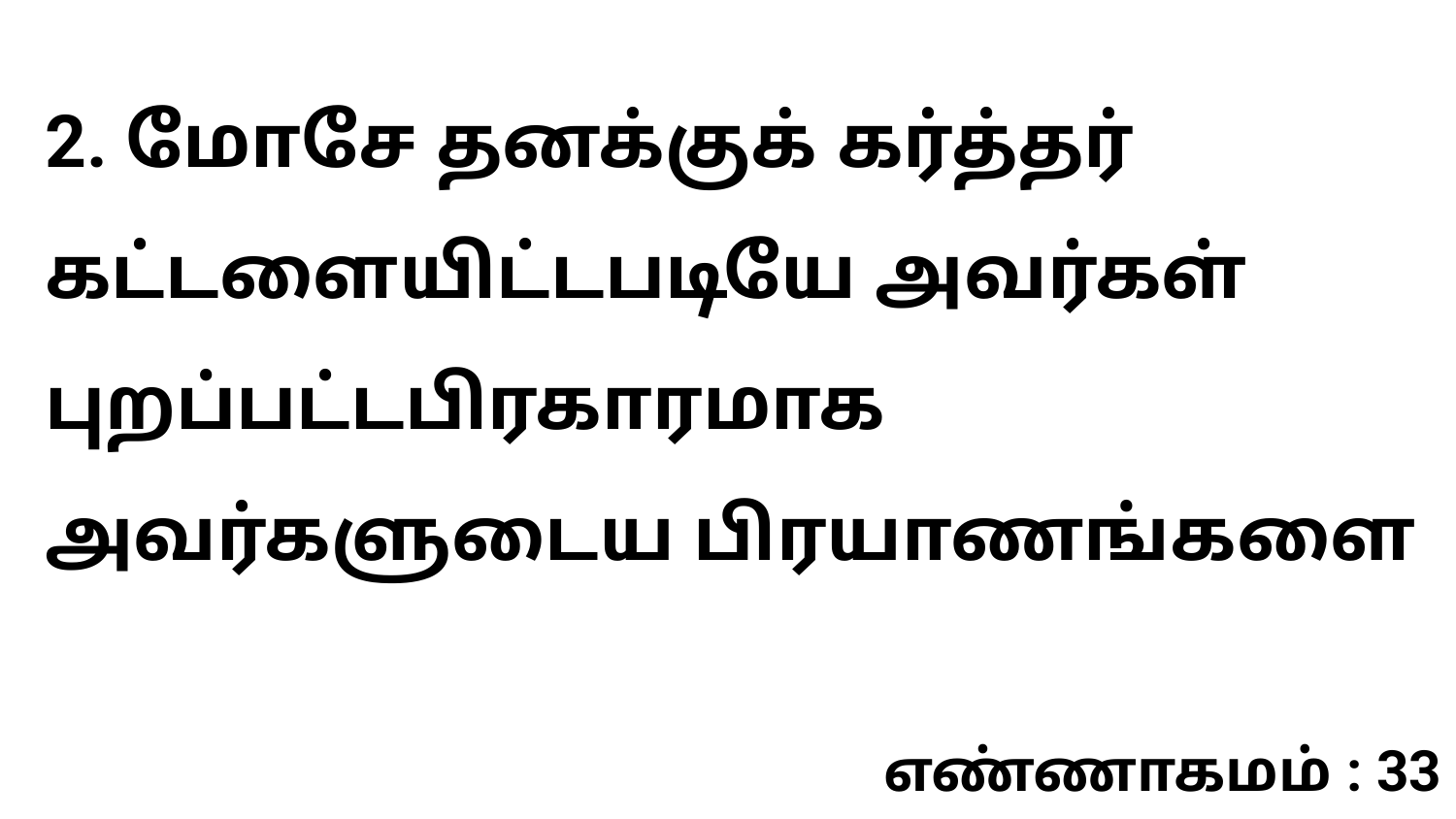

2. மோசே தனக்குக் கர்த்தர் கட்டளையிட்டபடியே அவர்கள் புறப்பட்டபிரகாரமாக அவர்களுடைய பிரயாணங்களை
எண்ணாகமம் : 33